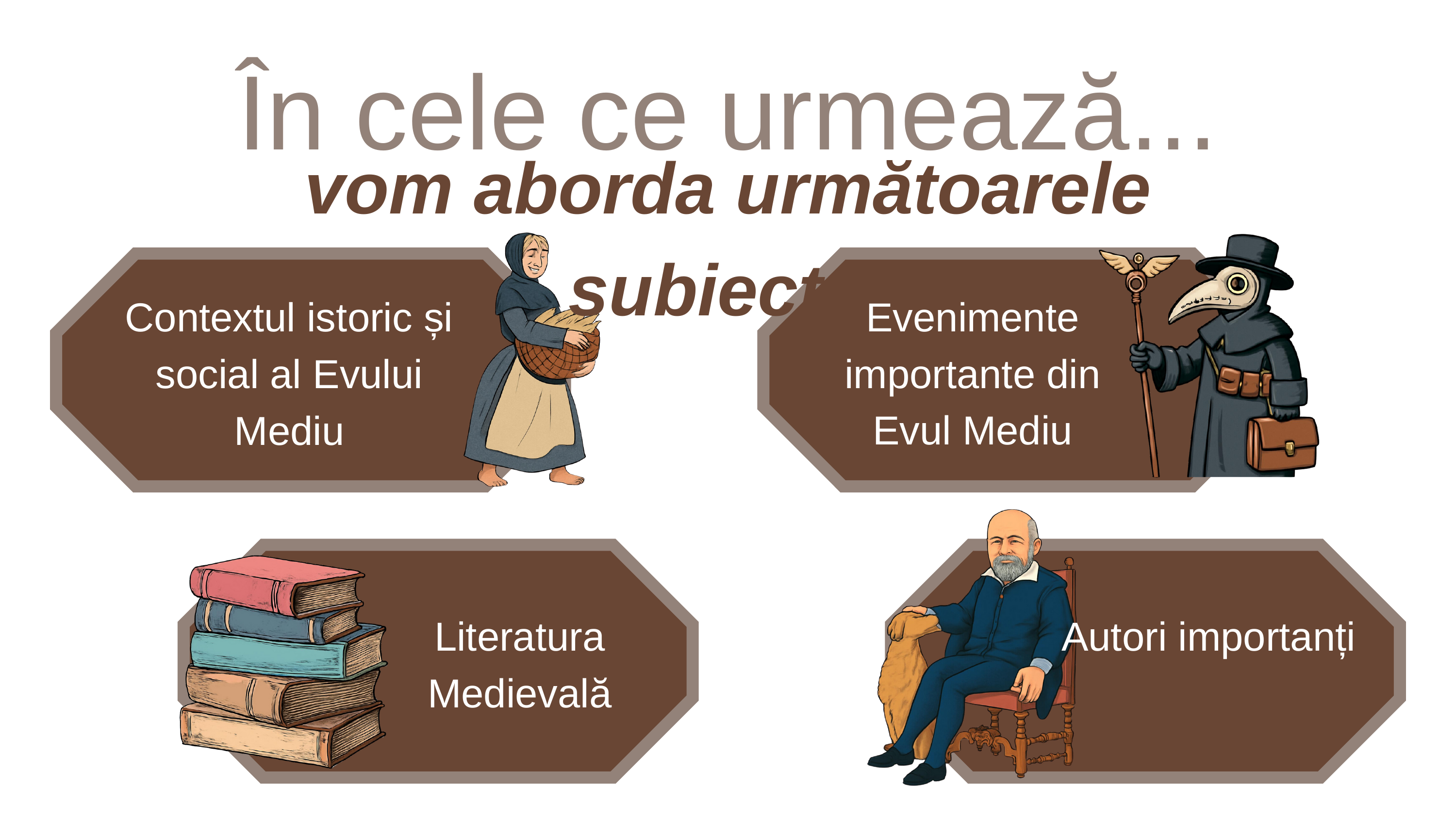

În cele ce urmează...
vom aborda următoarele subiecte:

Evenimente importante din Evul Mediu
Contextul istoric și social al Evului Mediu

Literatura Medievală
Autori importanți